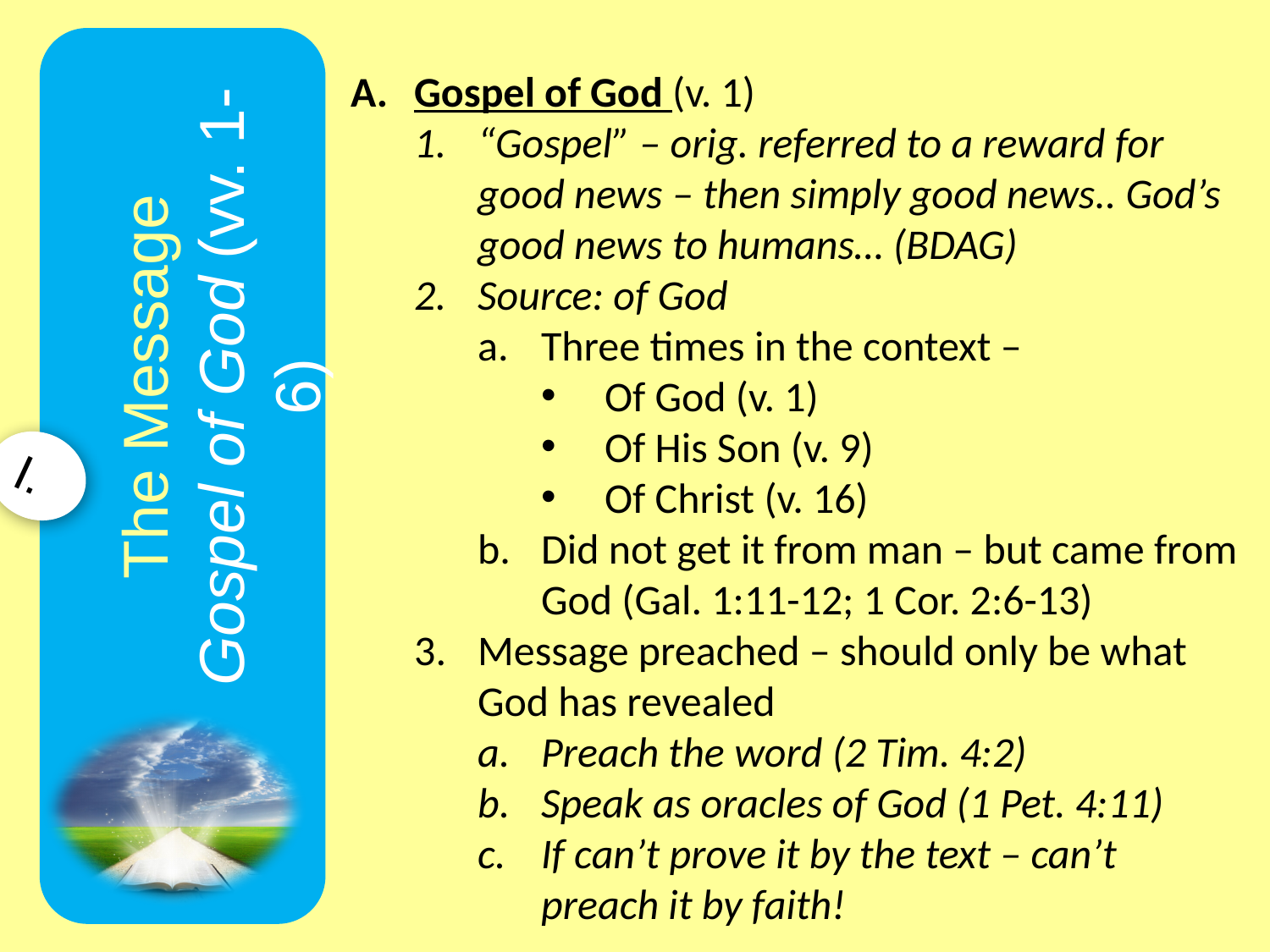

Gospel of God (v. 1)
“Gospel” – orig. referred to a reward for good news – then simply good news.. God’s good news to humans… (BDAG)
Source: of God
Three times in the context –
Of God (v. 1)
Of His Son (v. 9)
Of Christ (v. 16)
Did not get it from man – but came from God (Gal. 1:11-12; 1 Cor. 2:6-13)
Message preached – should only be what God has revealed
Preach the word (2 Tim. 4:2)
Speak as oracles of God (1 Pet. 4:11)
If can’t prove it by the text – can’t preach it by faith!
The Message
Gospel of God (vv. 1-6)
I.